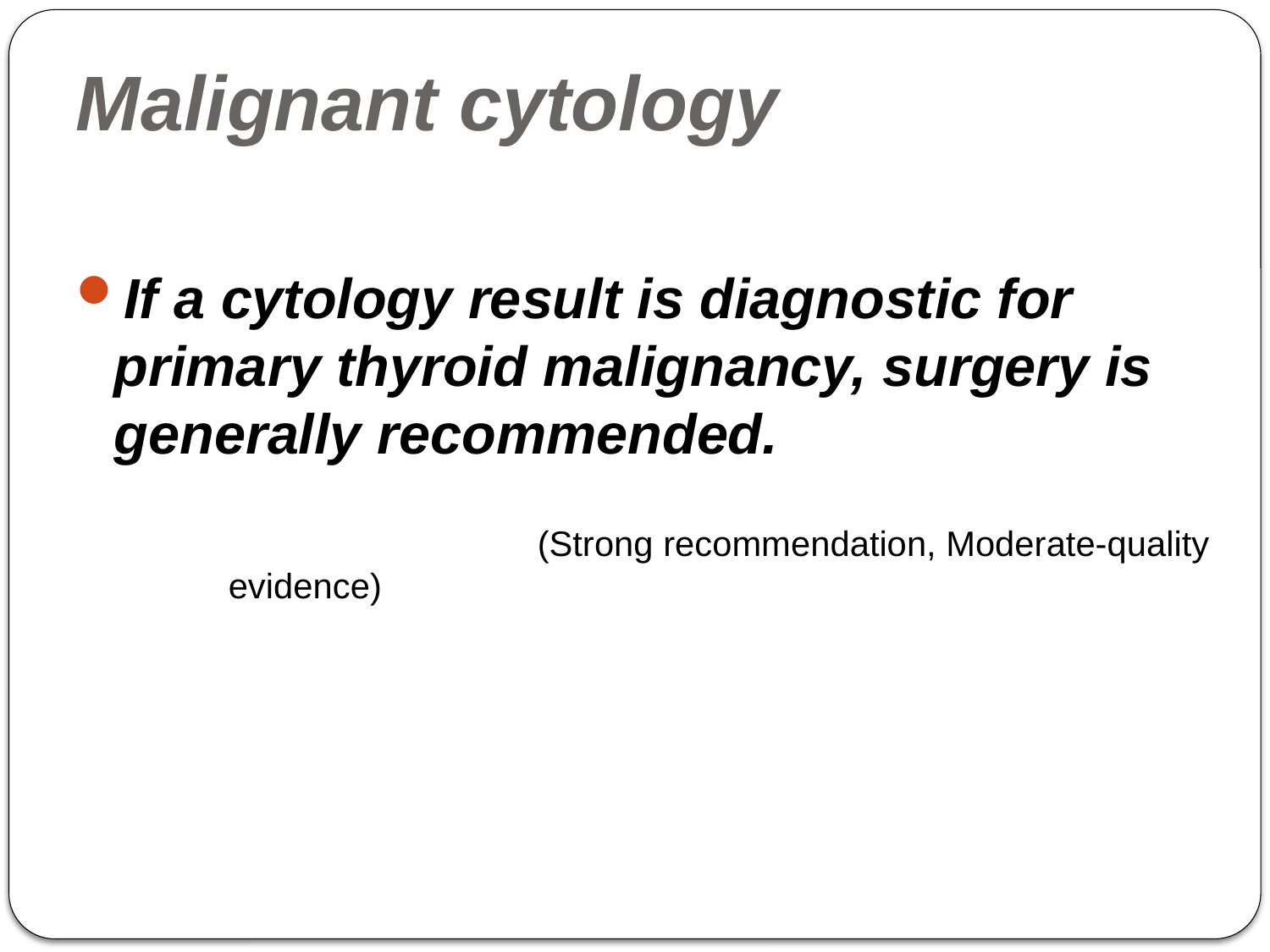

# Malignant cytology

If a cytology result is diagnostic for primary thyroid malignancy, surgery is generally recommended.

                                   (Strong recommendation, Moderate-quality evidence)